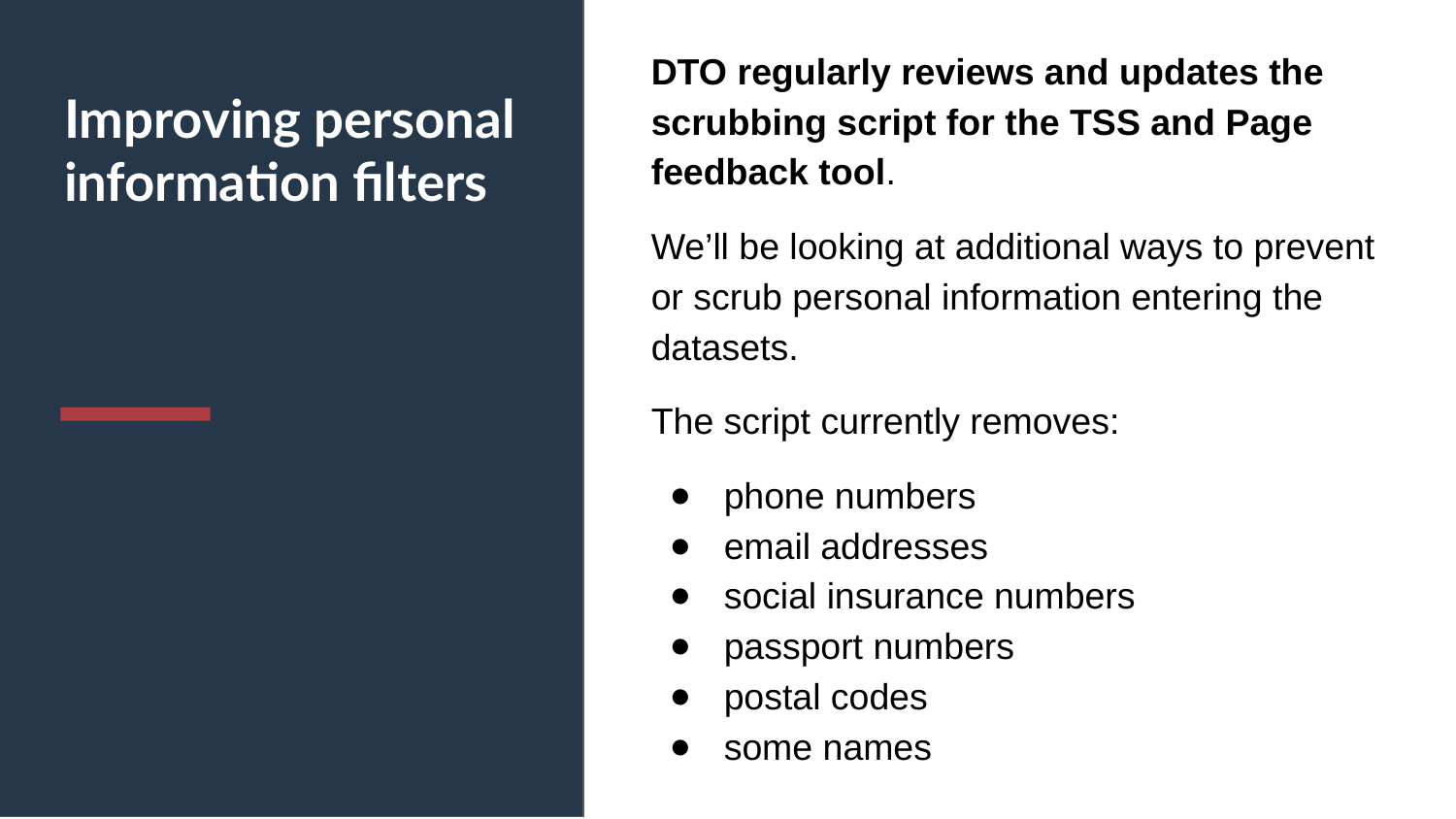

DTO regularly reviews and updates the scrubbing script for the TSS and Page feedback tool.
We’ll be looking at additional ways to prevent or scrub personal information entering the datasets.
The script currently removes:
phone numbers
email addresses
social insurance numbers
passport numbers
postal codes
some names
# Improving personal information filters